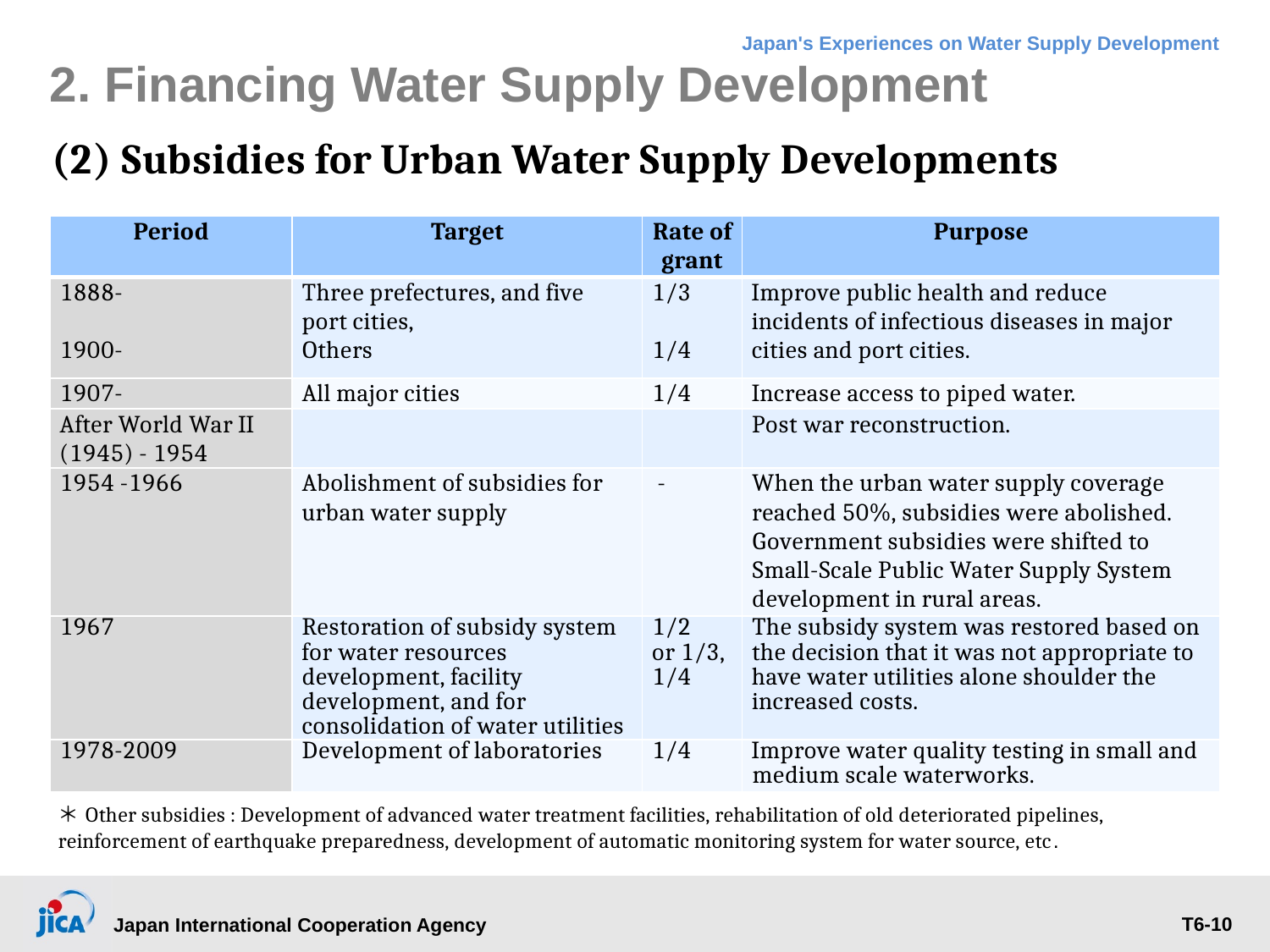

2. Financing Water Supply Development
(2) Subsidies for Urban Water Supply Developments
| Period | Target | Rate of grant | Purpose |
| --- | --- | --- | --- |
| 1888- 1900- | Three prefectures, and five port cities, Others | 1/3 1/4 | Improve public health and reduce incidents of infectious diseases in major cities and port cities. |
| 1907- | All major cities | 1/4 | Increase access to piped water. |
| After World War II (1945) - 1954 |  |  | Post war reconstruction. |
| 1954 -1966 | Abolishment of subsidies for urban water supply | - | When the urban water supply coverage reached 50%, subsidies were abolished. Government subsidies were shifted to Small-Scale Public Water Supply System development in rural areas. |
| 1967 | Restoration of subsidy system for water resources development, facility development, and for consolidation of water utilities | 1/2 or 1/3, 1/4 | The subsidy system was restored based on the decision that it was not appropriate to have water utilities alone shoulder the increased costs. |
| 1978-2009 | Development of laboratories | 1/4 | Improve water quality testing in small and medium scale waterworks. |
| ＊Other subsidies : Development of advanced water treatment facilities, rehabilitation of old deteriorated pipelines, reinforcement of earthquake preparedness, development of automatic monitoring system for water source, etc. |  |  |  |